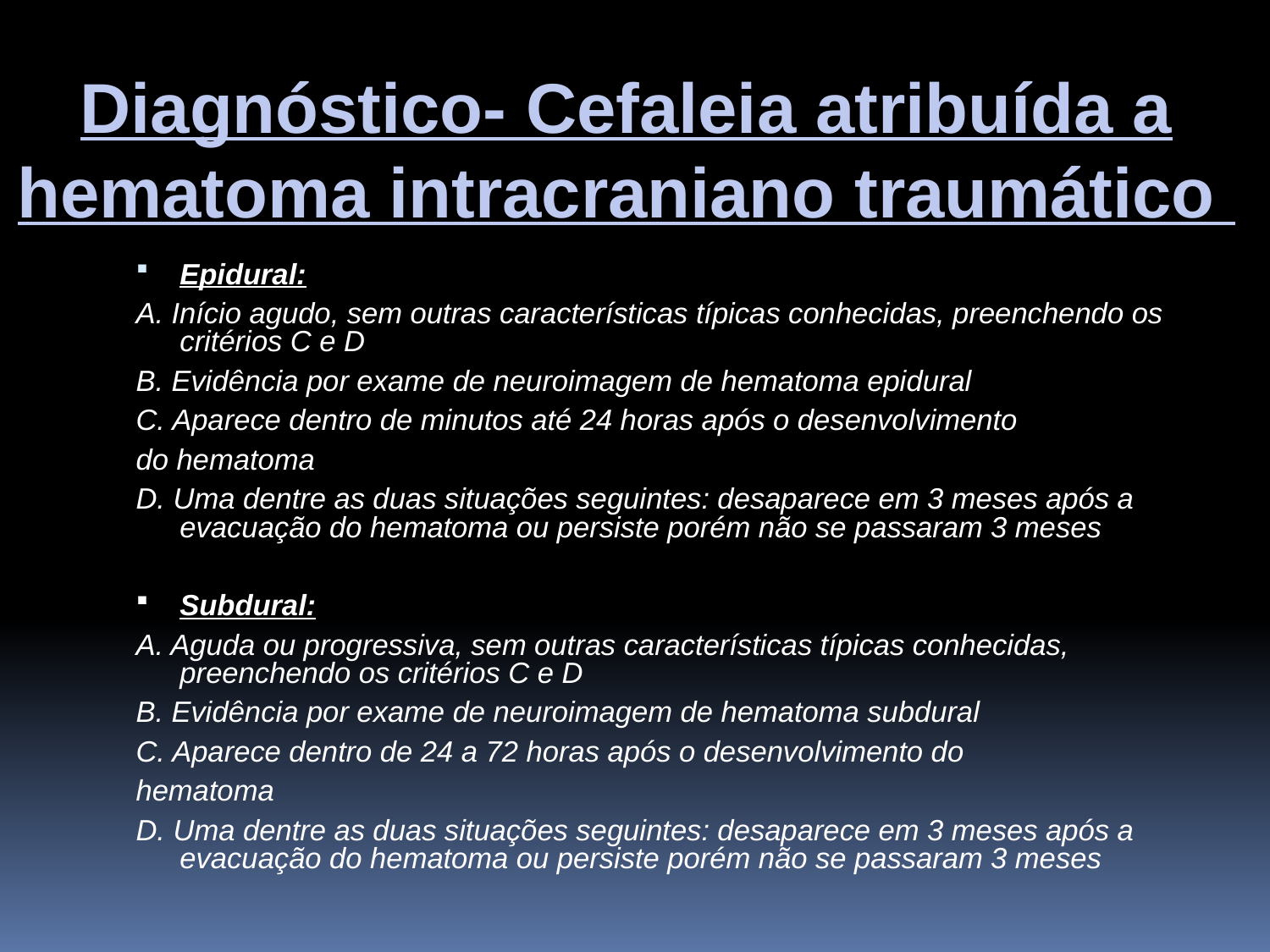

Diagnóstico- Cefaleia atribuída a hematoma intracraniano traumático
Epidural:
A. Início agudo, sem outras características típicas conhecidas, preenchendo os critérios C e D
B. Evidência por exame de neuroimagem de hematoma epidural
C. Aparece dentro de minutos até 24 horas após o desenvolvimento
do hematoma
D. Uma dentre as duas situações seguintes: desaparece em 3 meses após a evacuação do hematoma ou persiste porém não se passaram 3 meses

Subdural:
A. Aguda ou progressiva, sem outras características típicas conhecidas, preenchendo os critérios C e D
B. Evidência por exame de neuroimagem de hematoma subdural
C. Aparece dentro de 24 a 72 horas após o desenvolvimento do
hematoma
D. Uma dentre as duas situações seguintes: desaparece em 3 meses após a evacuação do hematoma ou persiste porém não se passaram 3 meses